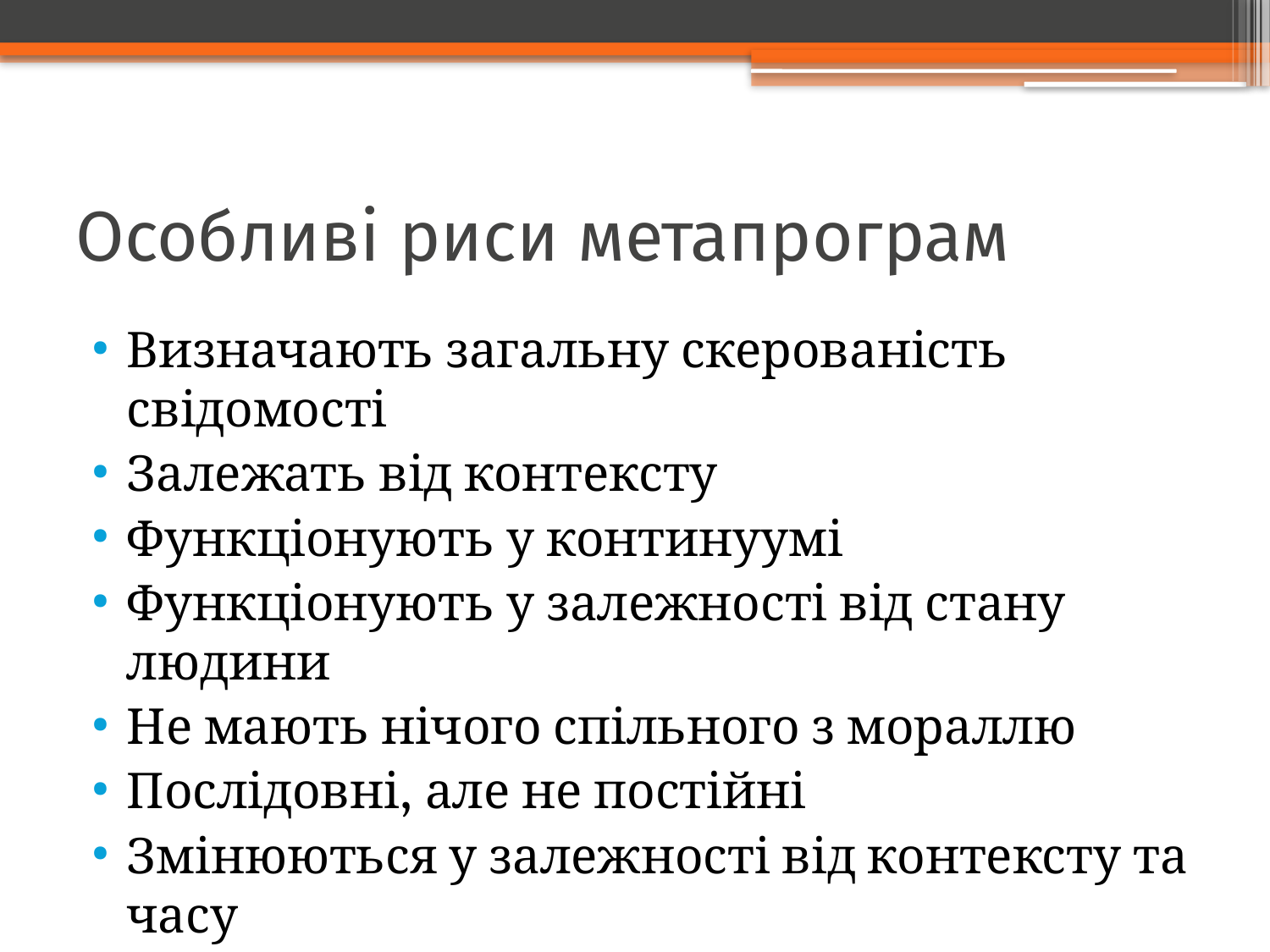

# Особливі риси метапрограм
Визначають загальну скерованість свідомості
Залежать від контексту
Функціонують у континуумі
Функціонують у залежності від стану людини
Не мають нічого спільного з мораллю
Послідовні, але не постійні
Змінюються у залежності від контексту та часу